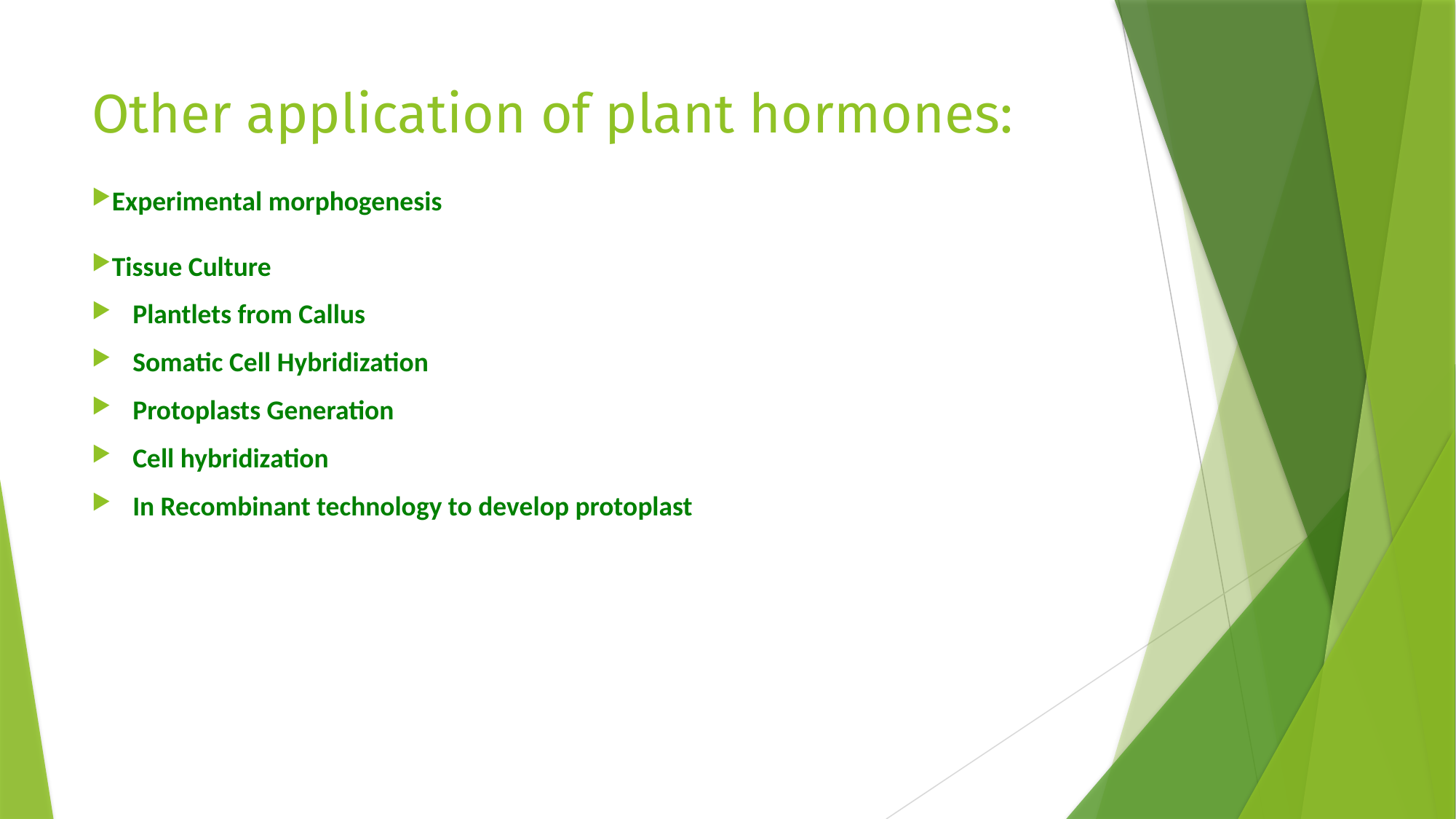

# Other application of plant hormones:
Experimental morphogenesis

Tissue Culture
Plantlets from Callus
Somatic Cell Hybridization
Protoplasts Generation
Cell hybridization
In Recombinant technology to develop protoplast